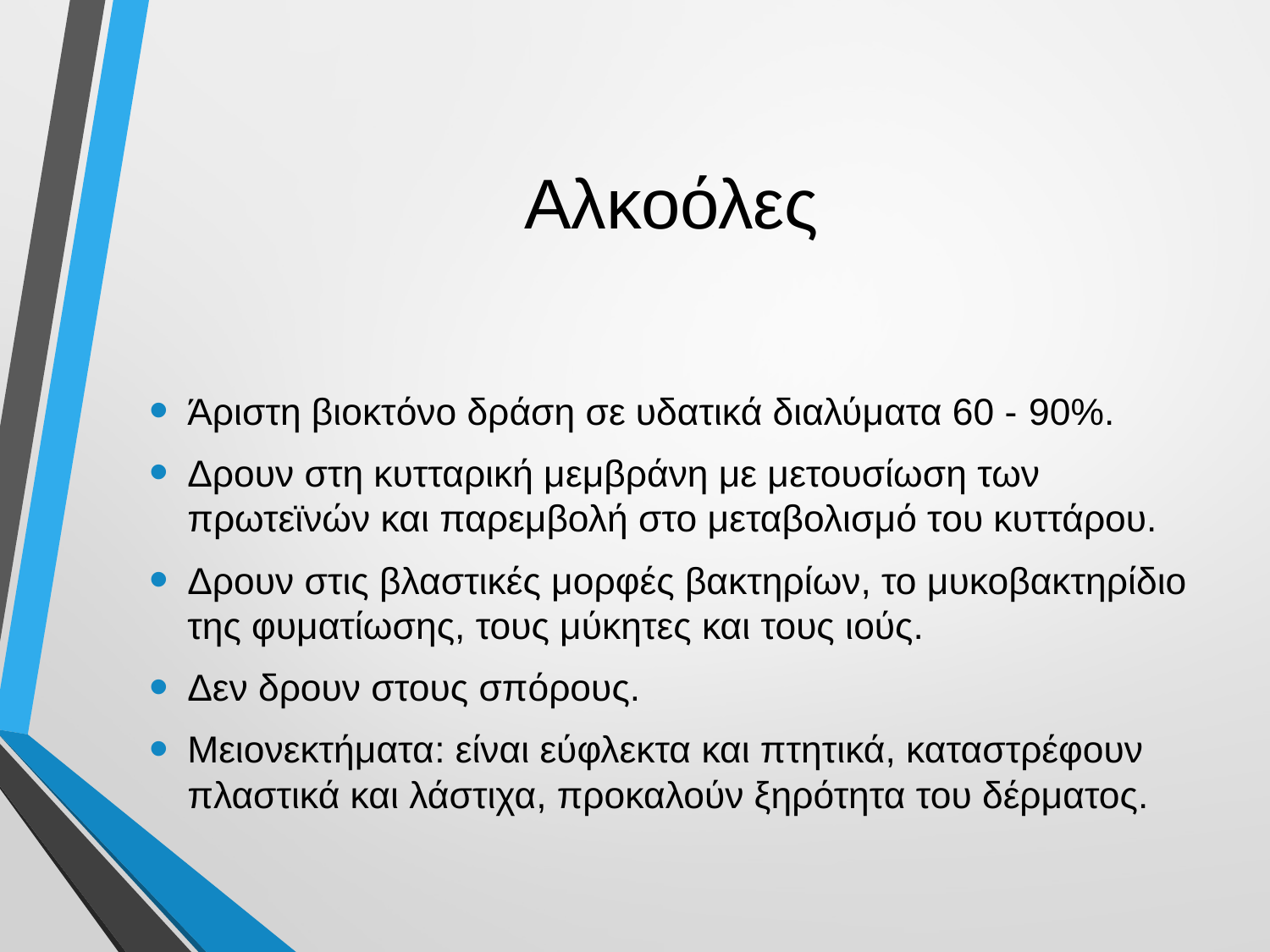

# Αλκοόλες
Άριστη βιοκτόνο δράση σε υδατικά διαλύματα 60 - 90%.
Δρουν στη κυτταρική μεμβράνη με μετουσίωση των πρωτεϊνών και παρεμβολή στο μεταβολισμό του κυττάρου.
Δρουν στις βλαστικές μορφές βακτηρίων, το μυκοβακτηρίδιο της φυματίωσης, τους μύκητες και τους ιούς.
Δεν δρουν στους σπόρους.
Μειονεκτήματα: είναι εύφλεκτα και πτητικά, καταστρέφουν πλαστικά και λάστιχα, προκαλούν ξηρότητα του δέρματος.